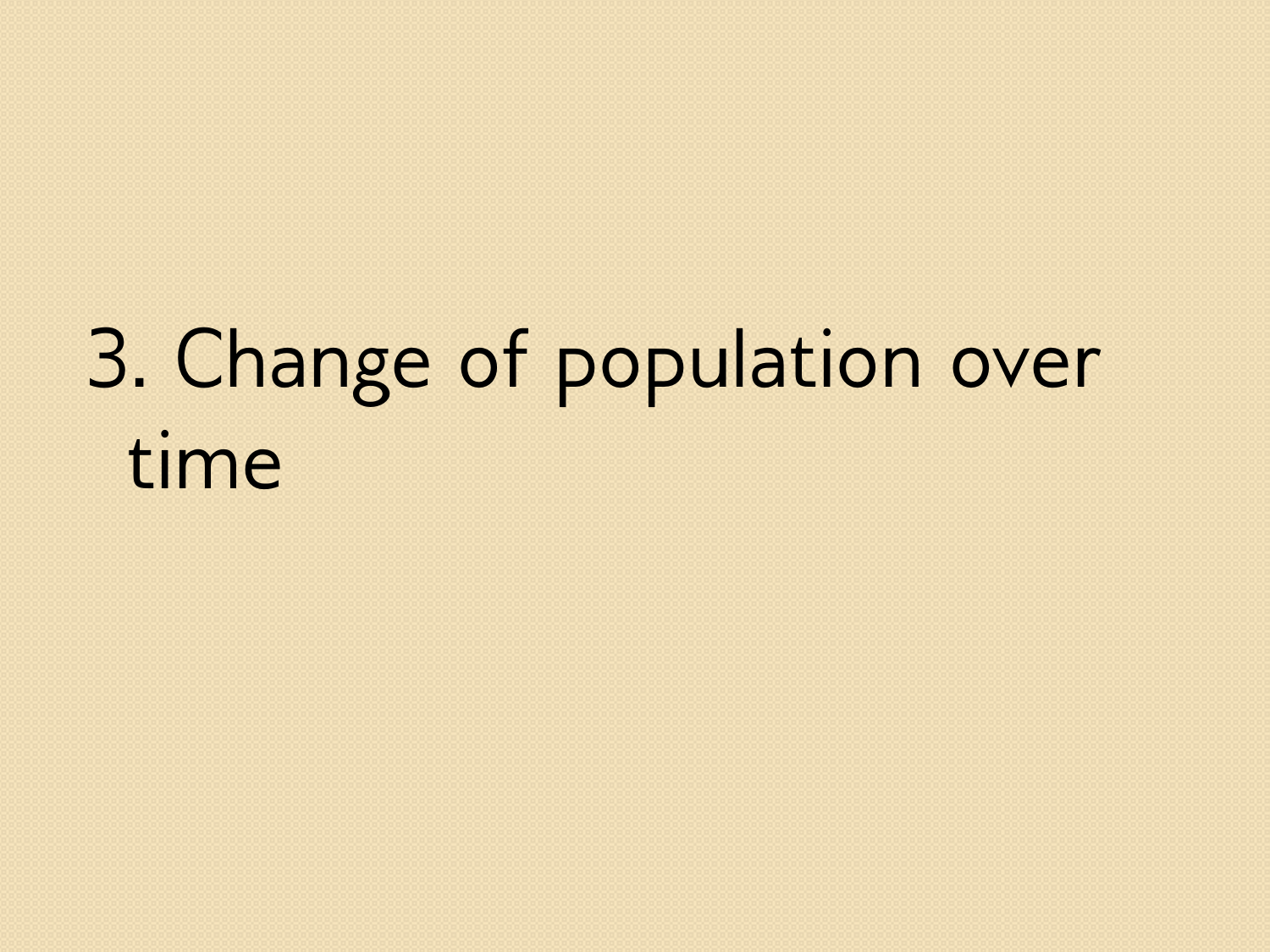

#

3. Change of population over time